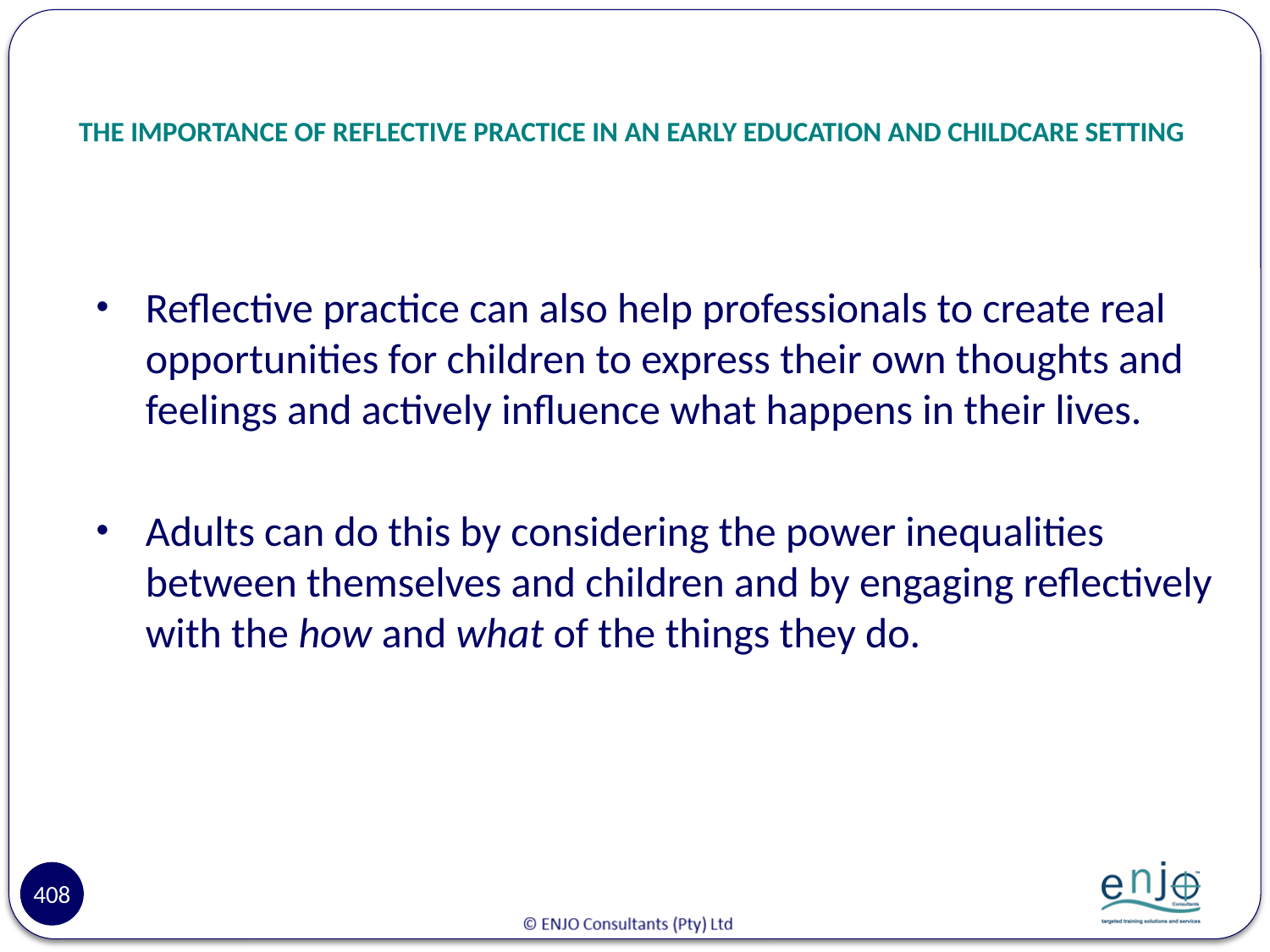

# THE IMPORTANCE OF REFLECTIVE PRACTICE IN AN EARLY EDUCATION AND CHILDCARE SETTING
Reflective practice can also help professionals to create real opportunities for children to express their own thoughts and feelings and actively influence what happens in their lives.

Adults can do this by considering the power inequalities between themselves and children and by engaging reflectively with the how and what of the things they do.

408